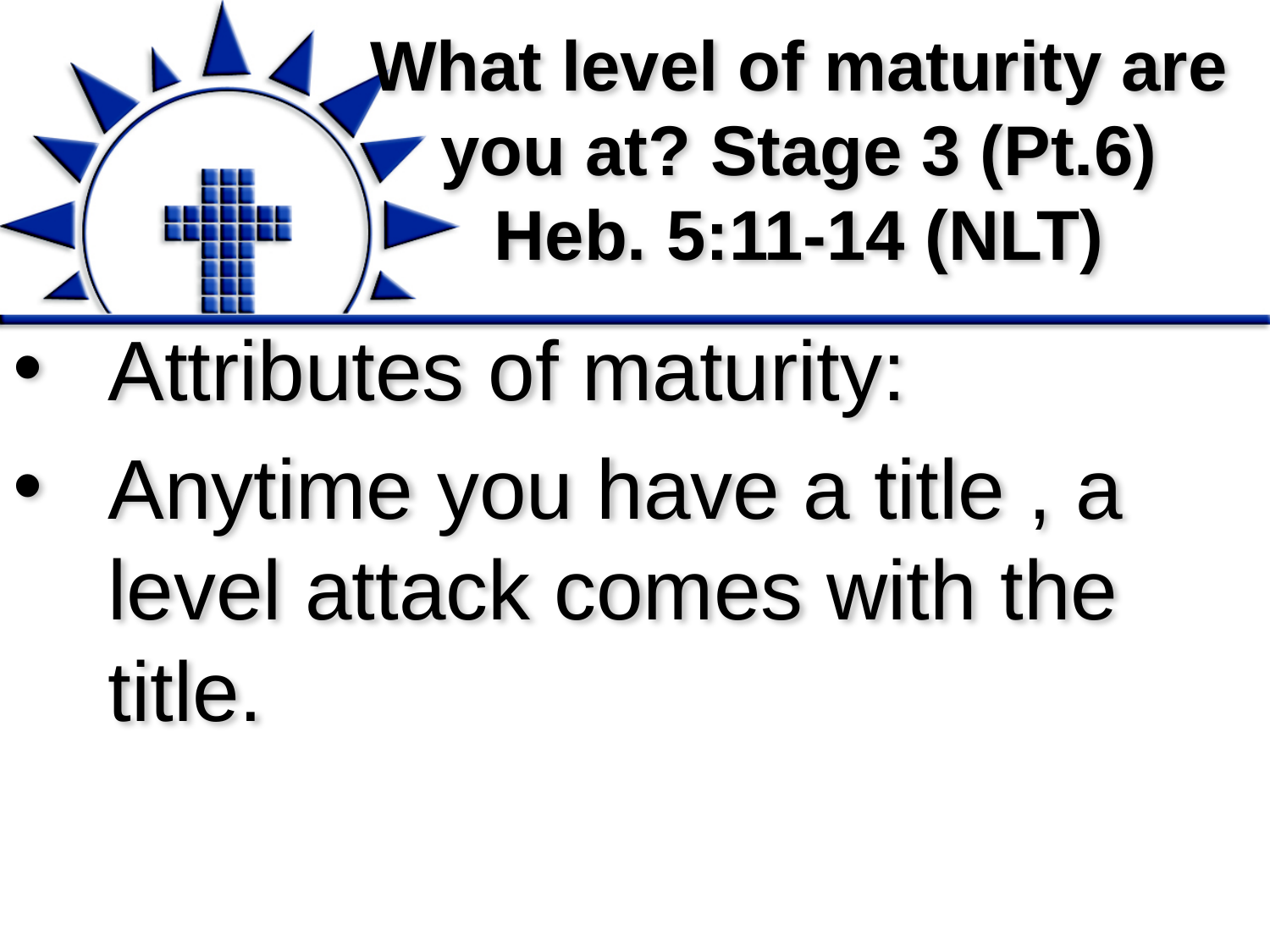

Attributes of maturity:
Anytime you have a title , a level attack comes with the title.
# What level of maturity are you at? Stage 3 (Pt.6) Heb. 5:11-14 (NLT)